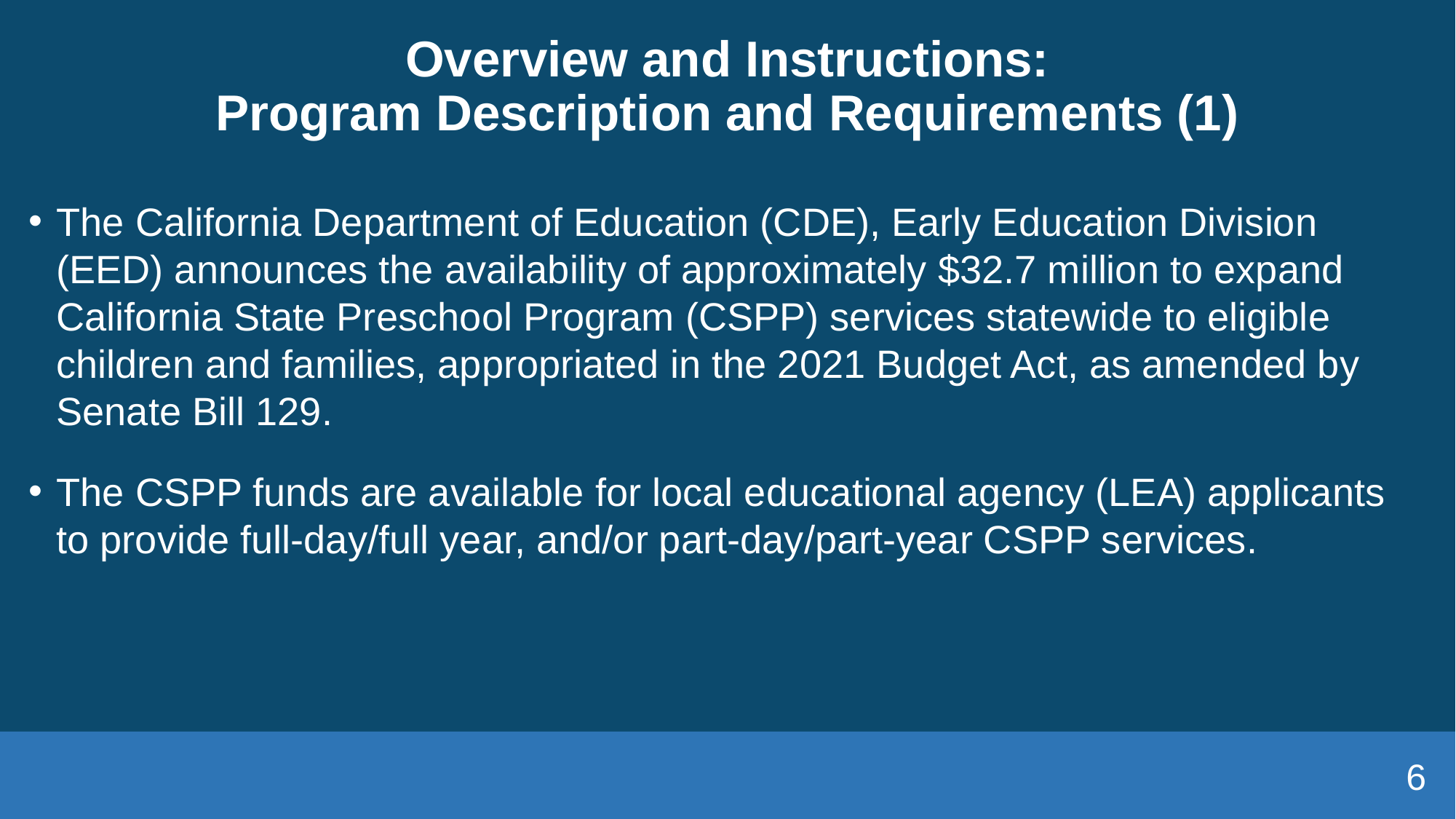

# Overview and Instructions: Program Description and Requirements (1)
The California Department of Education (CDE), Early Education Division (EED) announces the availability of approximately $32.7 million to expand California State Preschool Program (CSPP) services statewide to eligible children and families, appropriated in the 2021 Budget Act, as amended by Senate Bill 129.
The CSPP funds are available for local educational agency (LEA) applicants to provide full-day/full year, and/or part-day/part-year CSPP services.
6